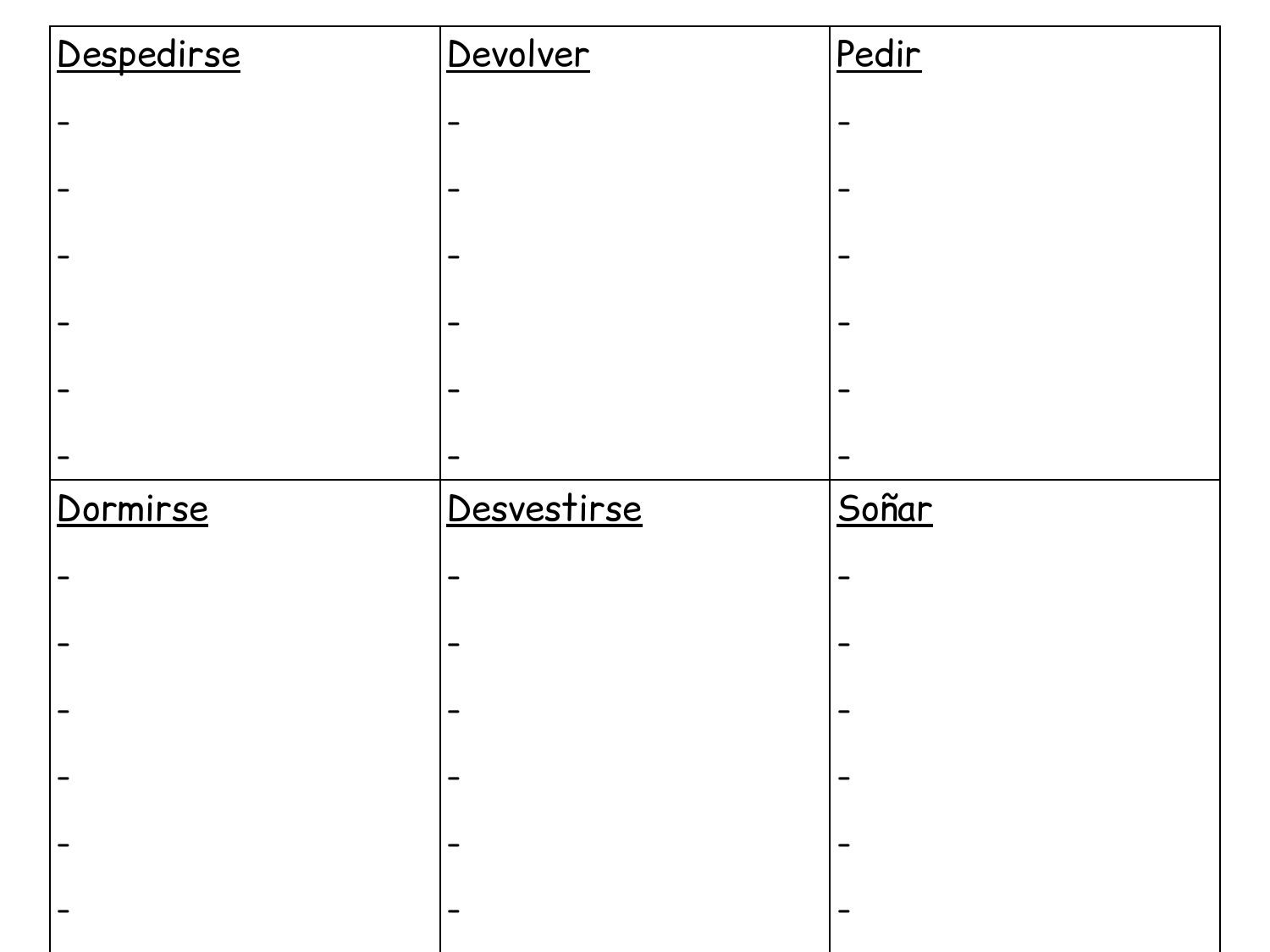

| Despedirse  - - -  - - - | Devolver  - - -  - - - | Pedir  - - -  - - - |
| --- | --- | --- |
| Dormirse  - - - - - - | Desvestirse  - - -  - - - | Soñar  - - -  - - - |